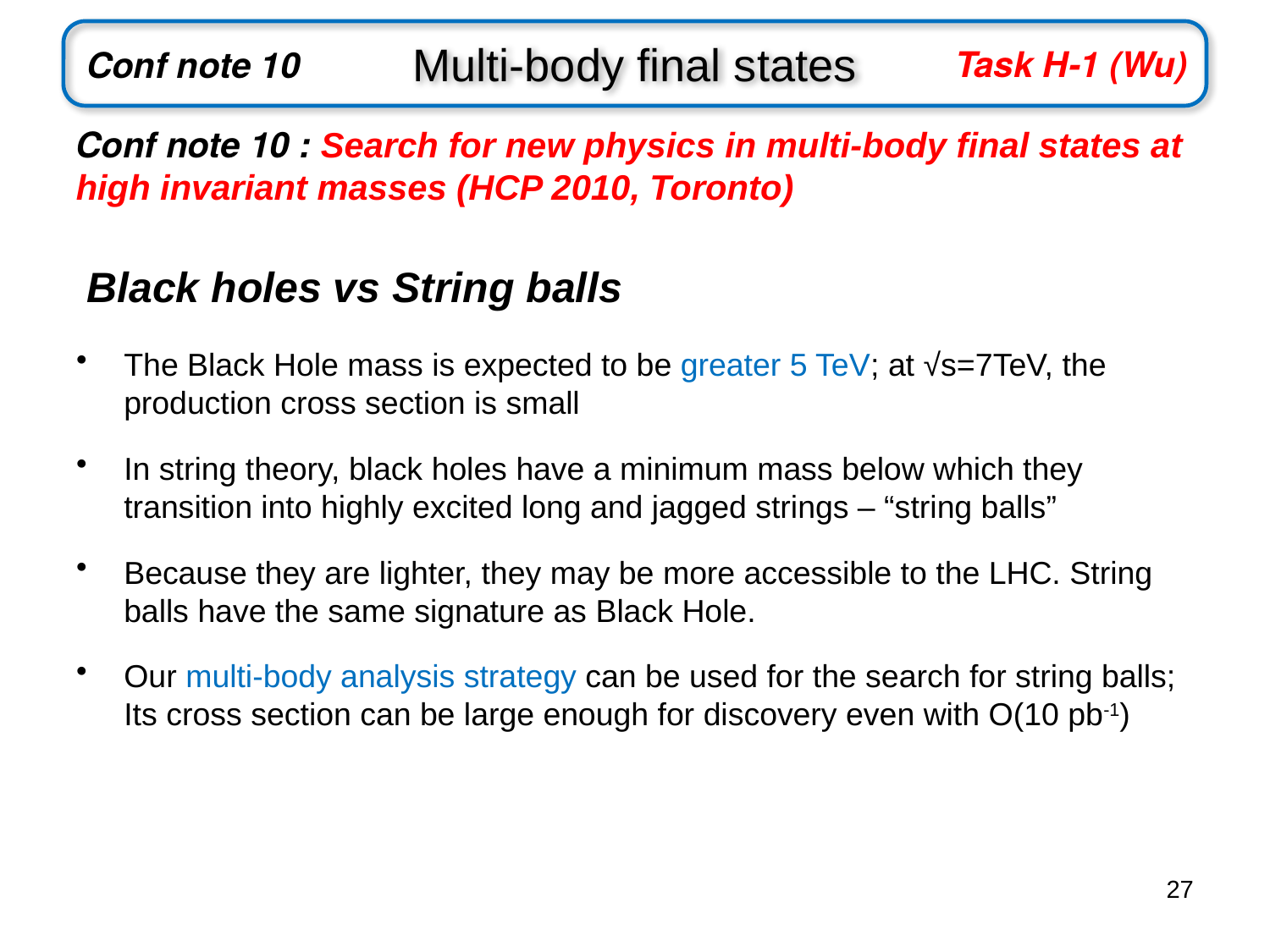

# Multi-body final states
Task H-1 (Wu)
Conf note 10
Conf note 10 : Search for new physics in multi-body final states at high invariant masses (HCP 2010, Toronto)
Black holes vs String balls
The Black Hole mass is expected to be greater 5 TeV; at √s=7TeV, the production cross section is small
In string theory, black holes have a minimum mass below which they transition into highly excited long and jagged strings – “string balls”
Because they are lighter, they may be more accessible to the LHC. String balls have the same signature as Black Hole.
Our multi-body analysis strategy can be used for the search for string balls; Its cross section can be large enough for discovery even with O(10 pb-1)
27